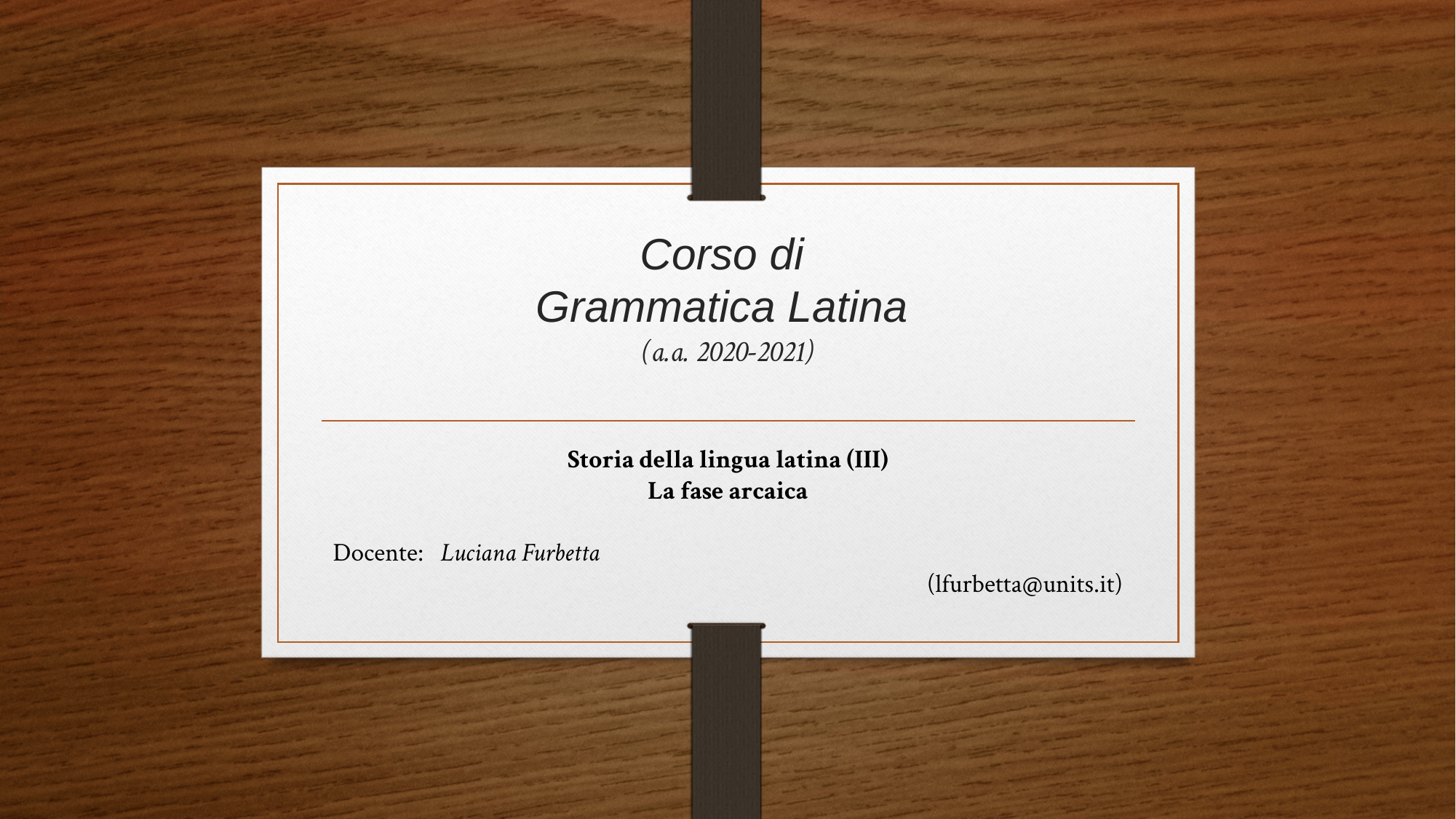

# Corso di Grammatica Latina (a.a. 2020-2021)
Storia della lingua latina (III)
La fase arcaica

Docente:   Luciana Furbetta                                                                                                                                  (lfurbetta@units.it)